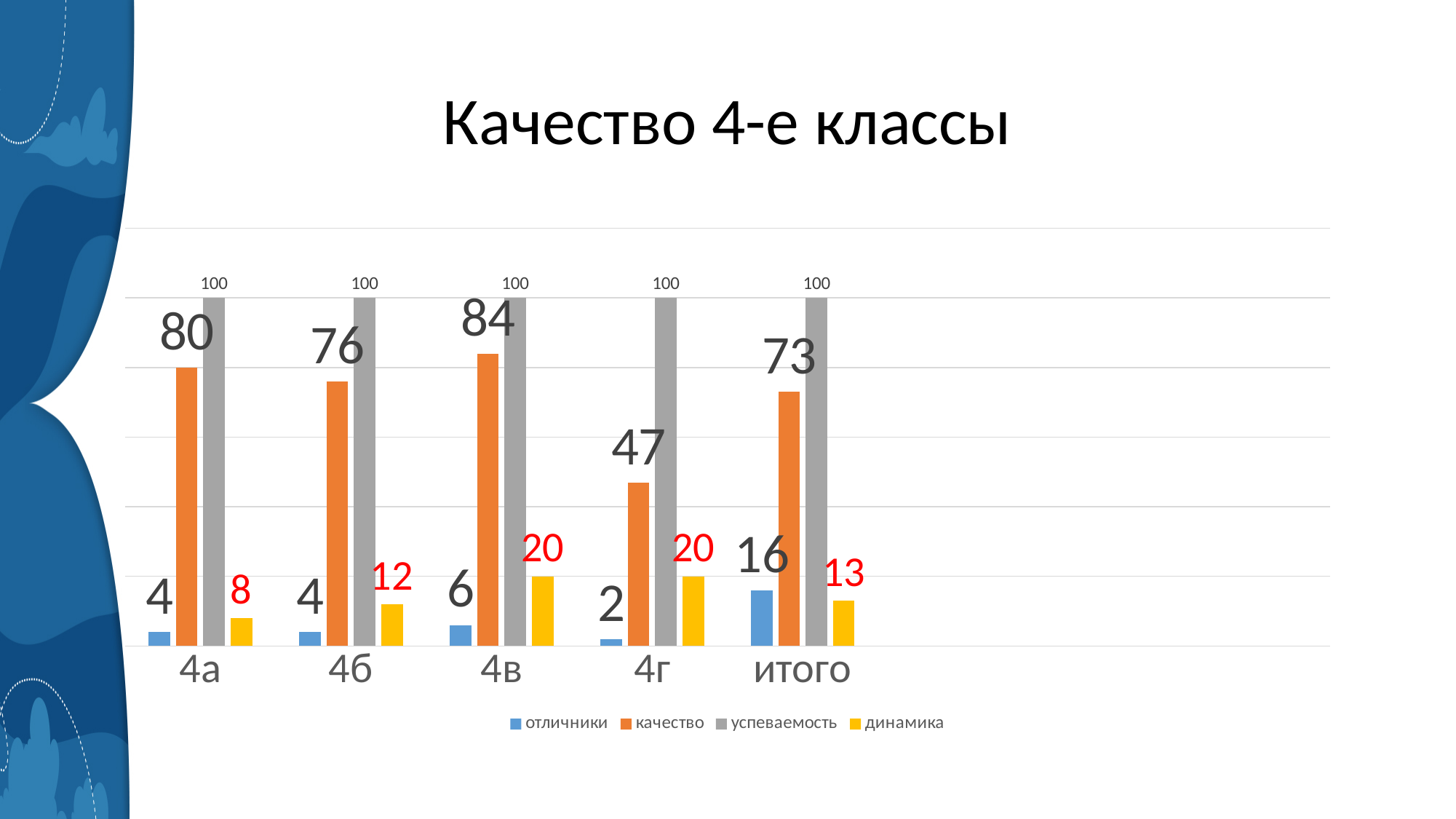

# Качество 4-е классы

### Chart

| Category | отличники | качество | успеваемость | динамика |
|---|---|---|---|---|
| 4а | 4.0 | 80.0 | 100.0 | 8.0 |
| 4б | 4.0 | 76.0 | 100.0 | 12.0 |
| 4в | 6.0 | 84.0 | 100.0 | 20.0 |
| 4г | 2.0 | 47.0 | 100.0 | 20.0 |
| итого | 16.0 | 73.0 | 100.0 | 13.0 |